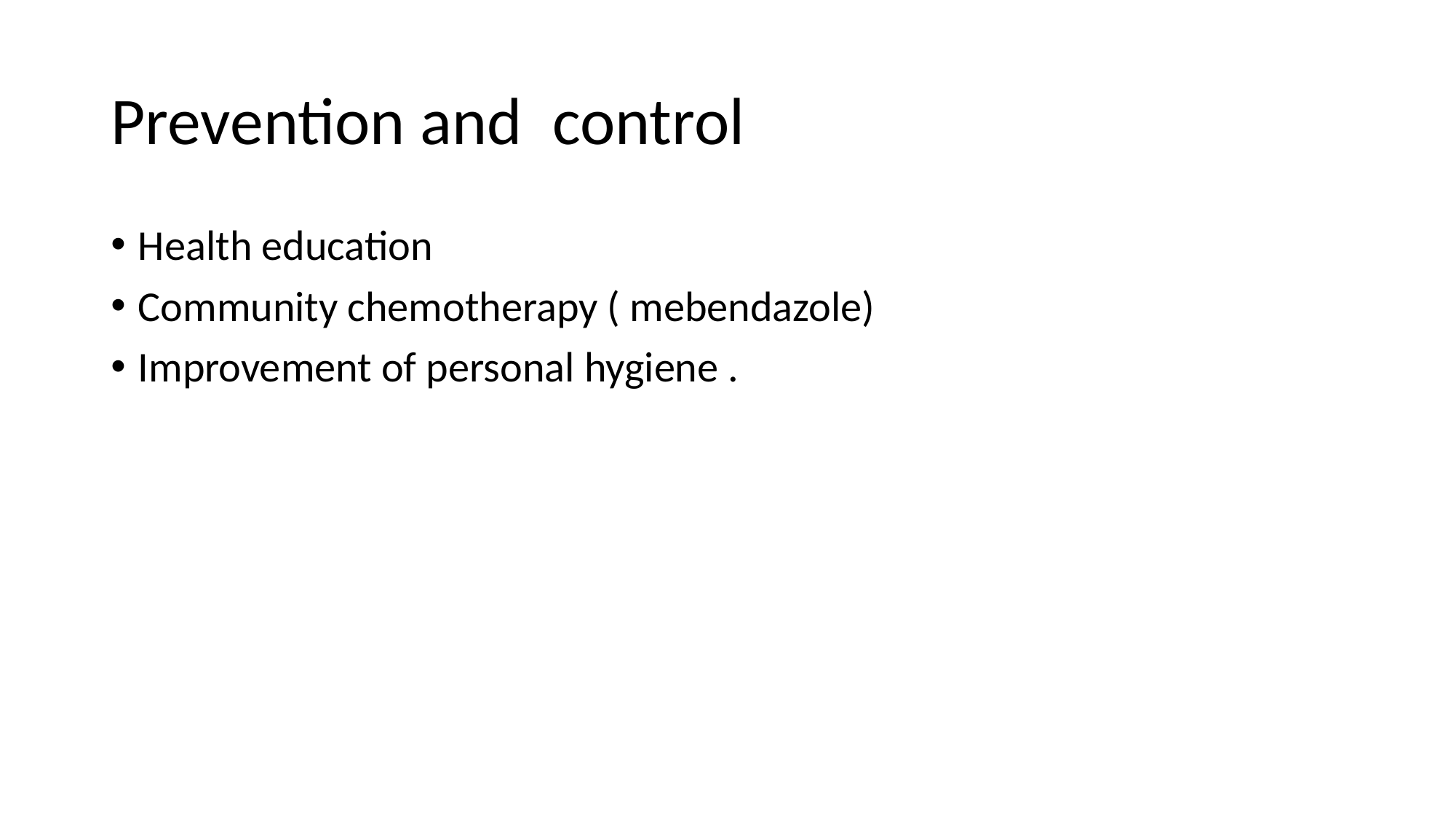

# Prevention and  control
Health education
Community chemotherapy ( mebendazole)
Improvement of personal hygiene .